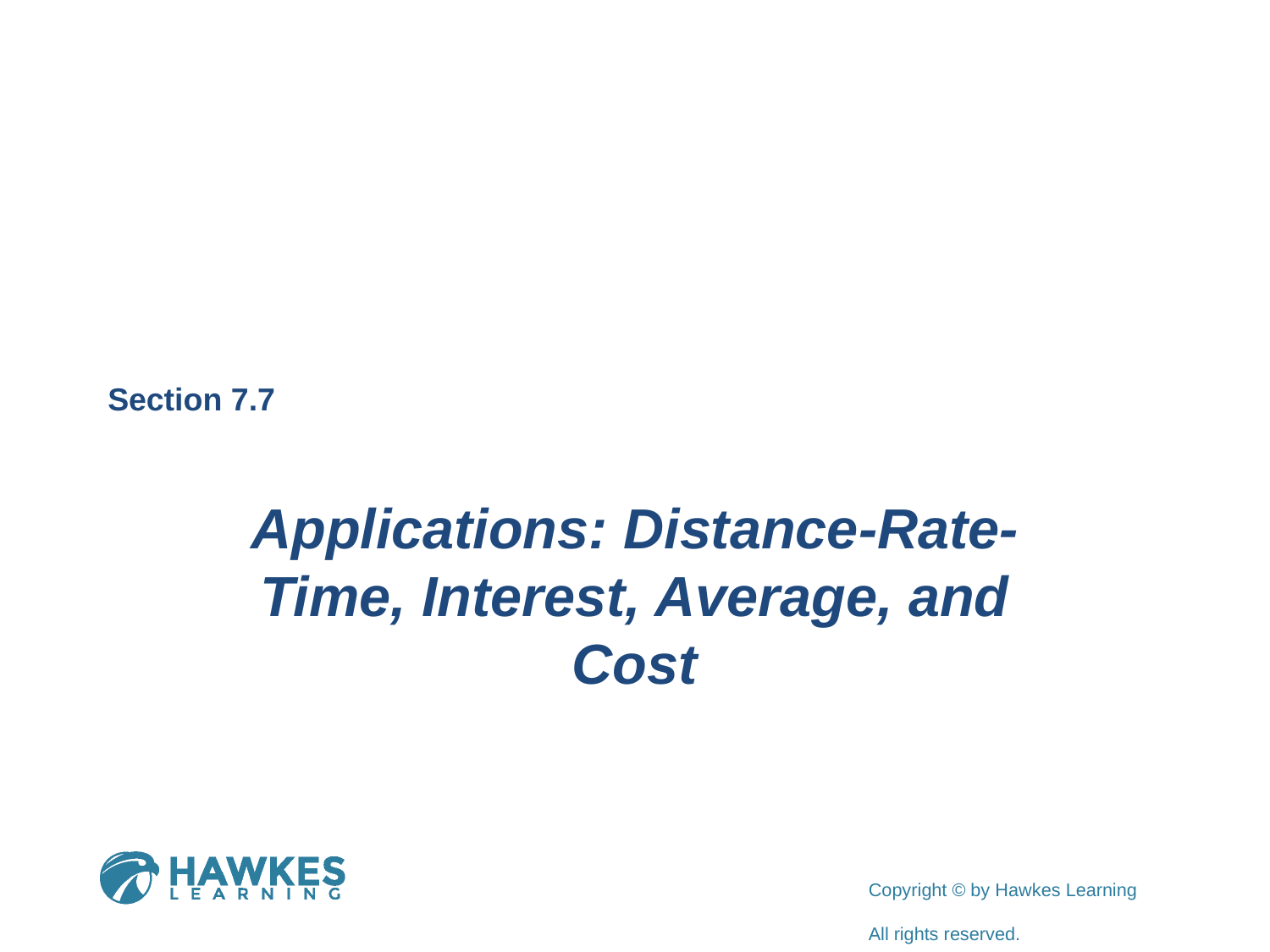

Section 7.7
Applications: Distance-Rate-Time, Interest, Average, and Cost